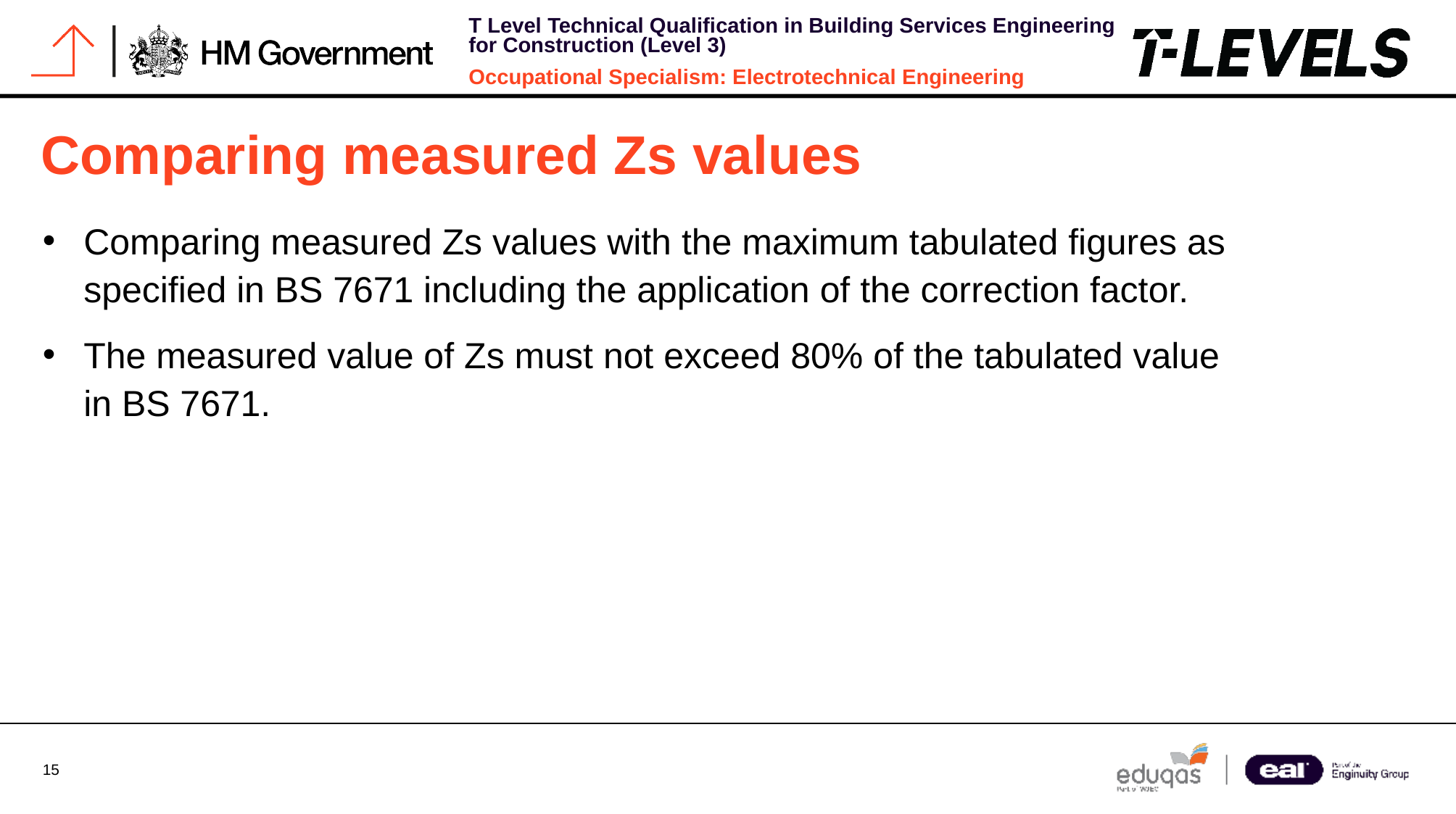

# Comparing measured Zs values
Comparing measured Zs values with the maximum tabulated figures as specified in BS 7671 including the application of the correction factor.
The measured value of Zs must not exceed 80% of the tabulated value in BS 7671.